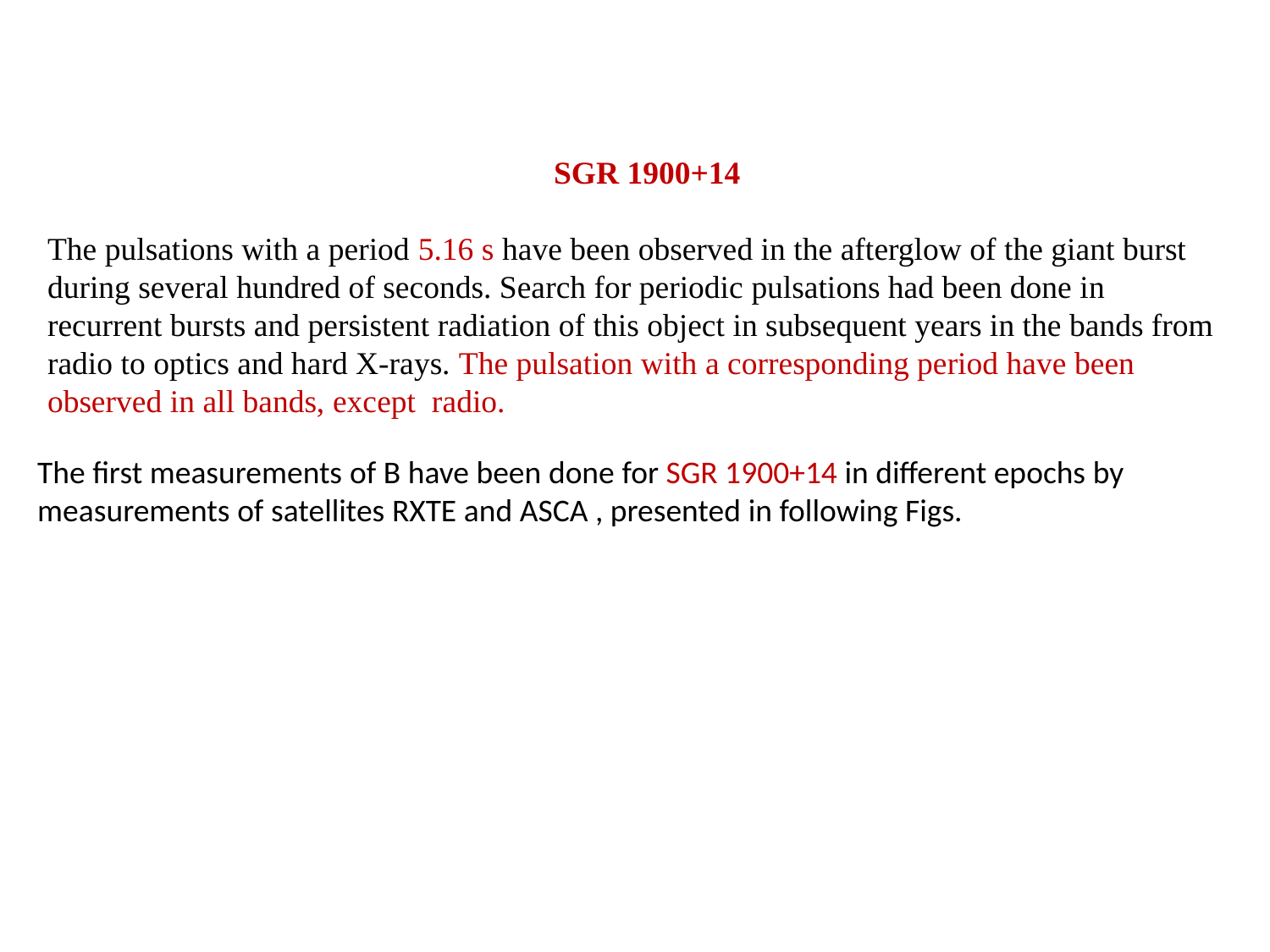

SGR 1900+14

The pulsations with a period 5.16 s have been observed in the afterglow of the giant burst during several hundred of seconds. Search for periodic pulsations had been done in recurrent bursts and persistent radiation of this object in subsequent years in the bands from radio to optics and hard X-rays. The pulsation with a corresponding period have been observed in all bands, except  radio.
The first measurements of B have been done for SGR 1900+14 in different epochs by measurements of satellites RXTE and ASCA , presented in following Figs.